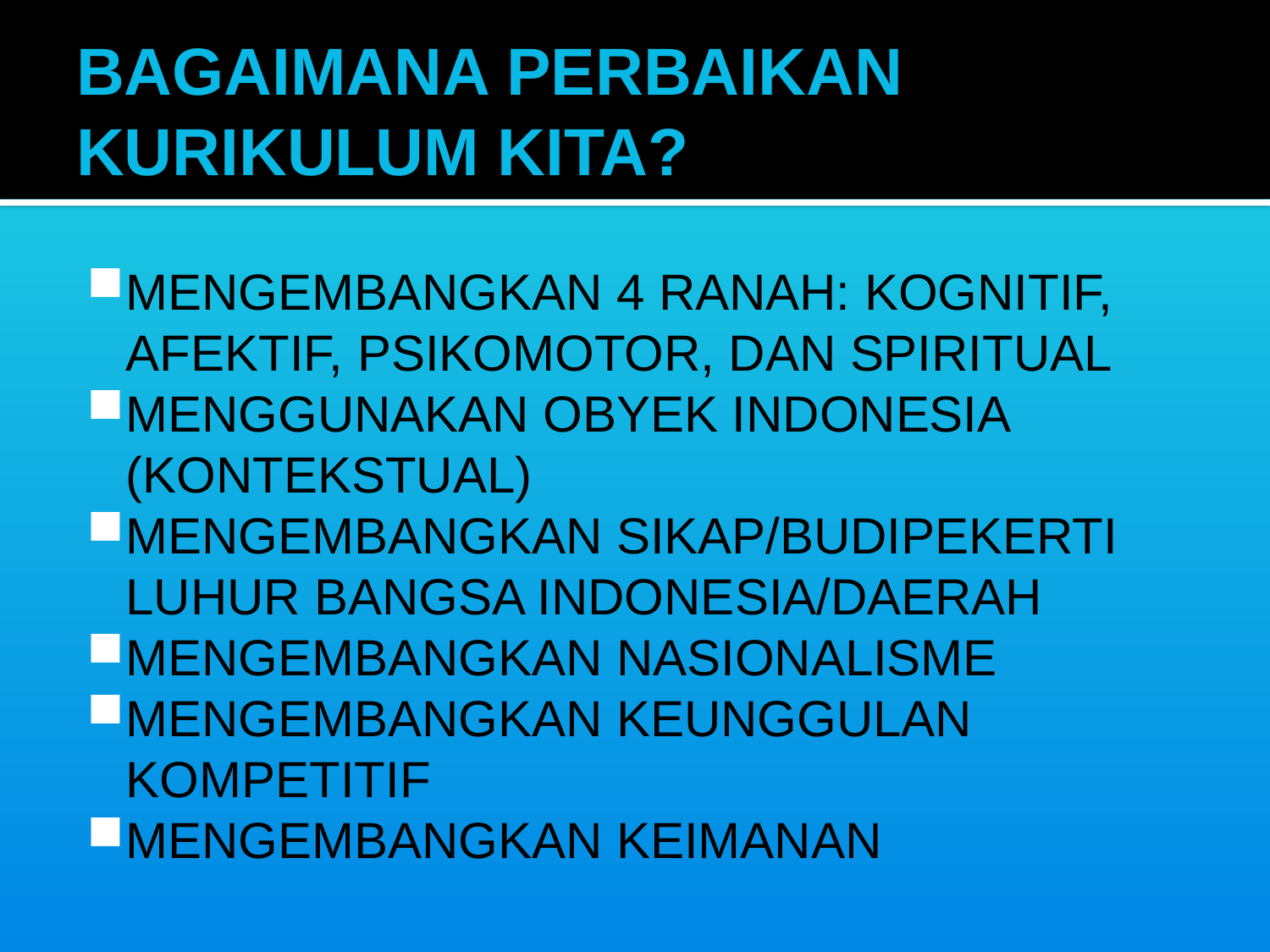

# BAGAIMANA PERBAIKAN KURIKULUM KITA?
MENGEMBANGKAN 4 RANAH: KOGNITIF, AFEKTIF, PSIKOMOTOR, DAN SPIRITUAL
MENGGUNAKAN OBYEK INDONESIA (KONTEKSTUAL)
MENGEMBANGKAN SIKAP/BUDIPEKERTI LUHUR BANGSA INDONESIA/DAERAH
MENGEMBANGKAN NASIONALISME
MENGEMBANGKAN KEUNGGULAN KOMPETITIF
MENGEMBANGKAN KEIMANAN